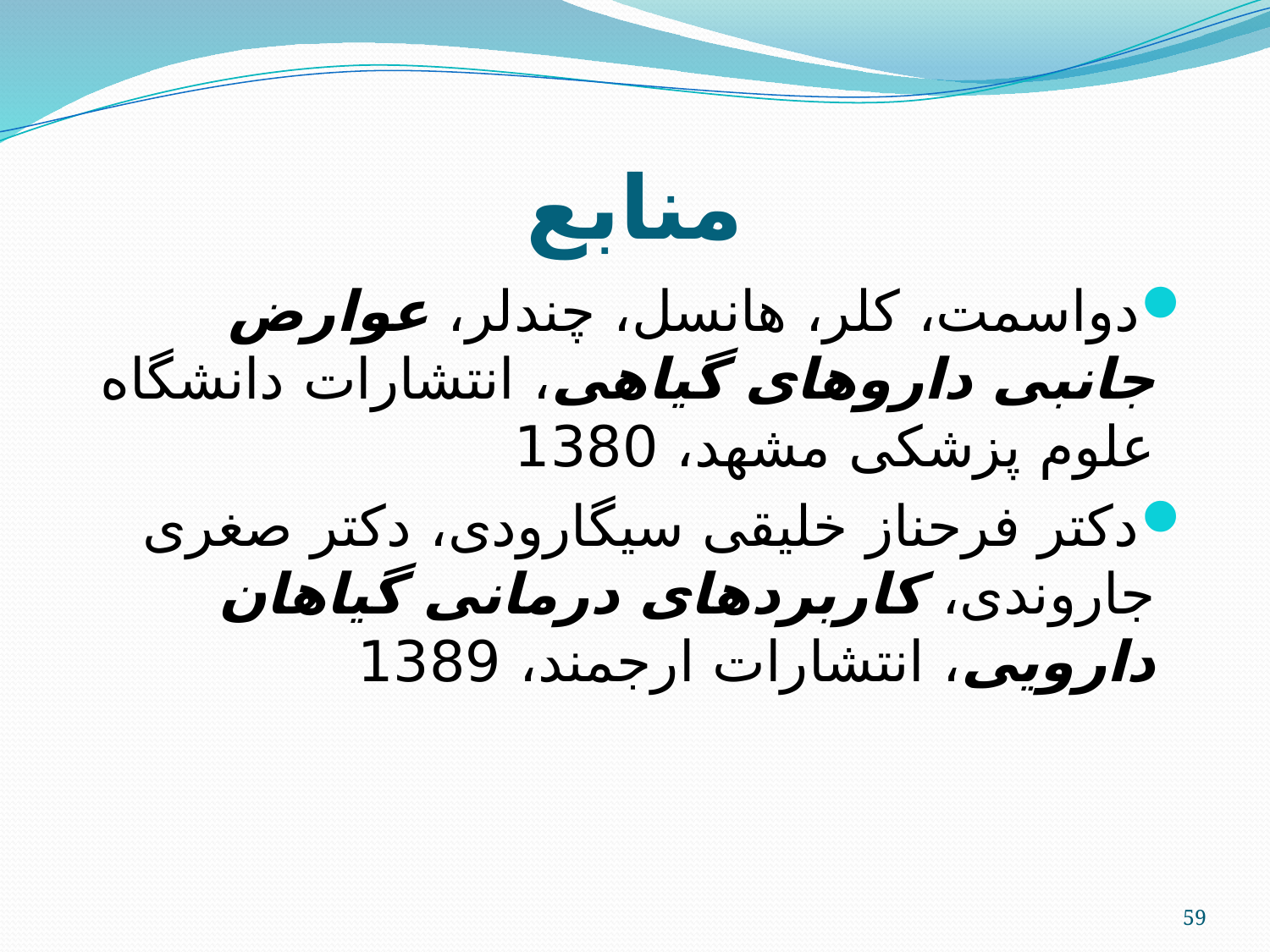

# منابع
دواسمت، کلر، هانسل، چندلر، عوارض جانبی داروهای گیاهی، انتشارات دانشگاه علوم پزشکی مشهد، 1380
دکتر فرحناز خلیقی سیگارودی، دکتر صغری جاروندی، کاربردهای درمانی گیاهان دارویی، انتشارات ارجمند، 1389

59